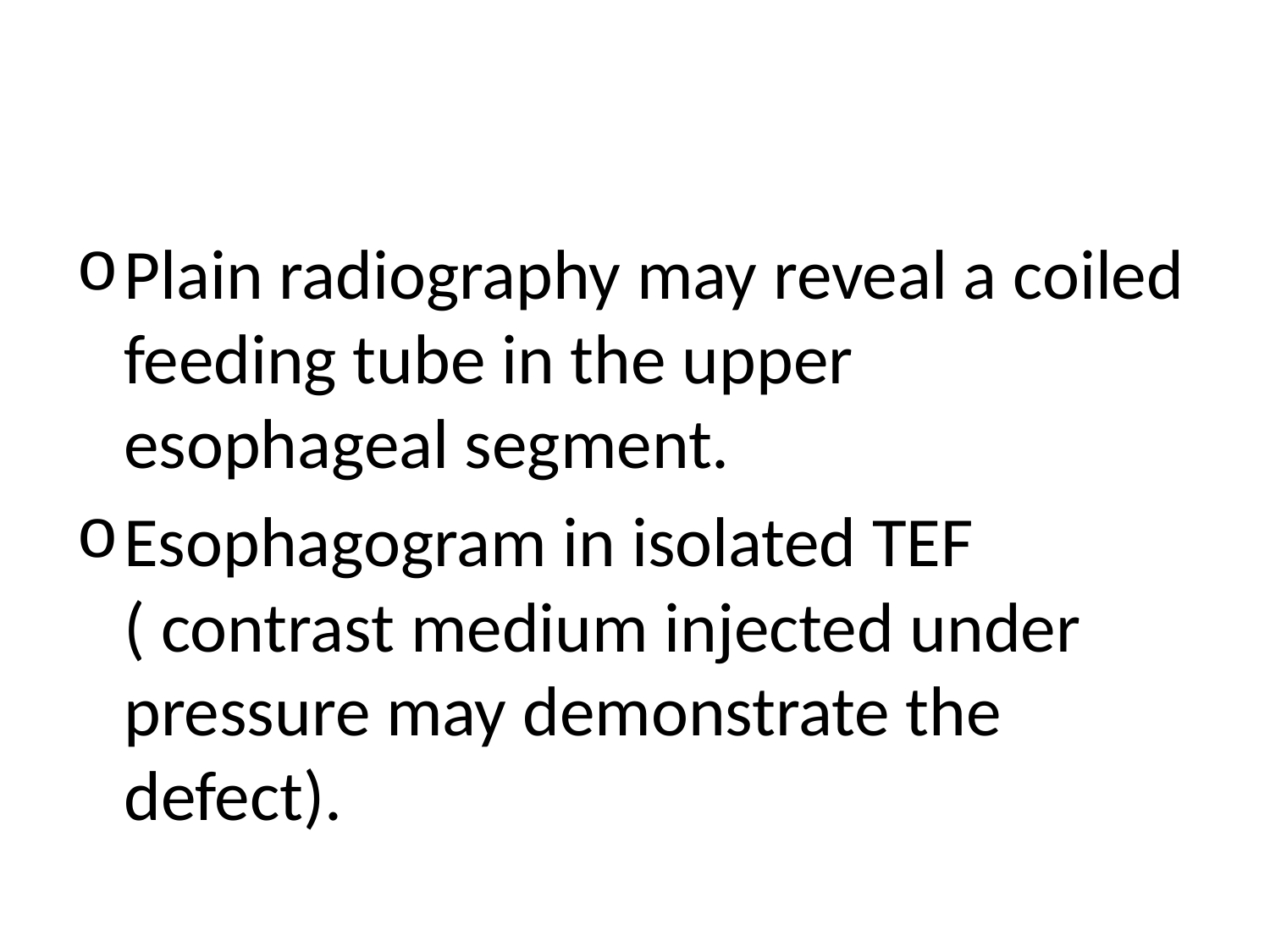

#
Plain radiography may reveal a coiled feeding tube in the upper esophageal segment.
Esophagogram in isolated TEF ( contrast medium injected under pressure may demonstrate the defect).